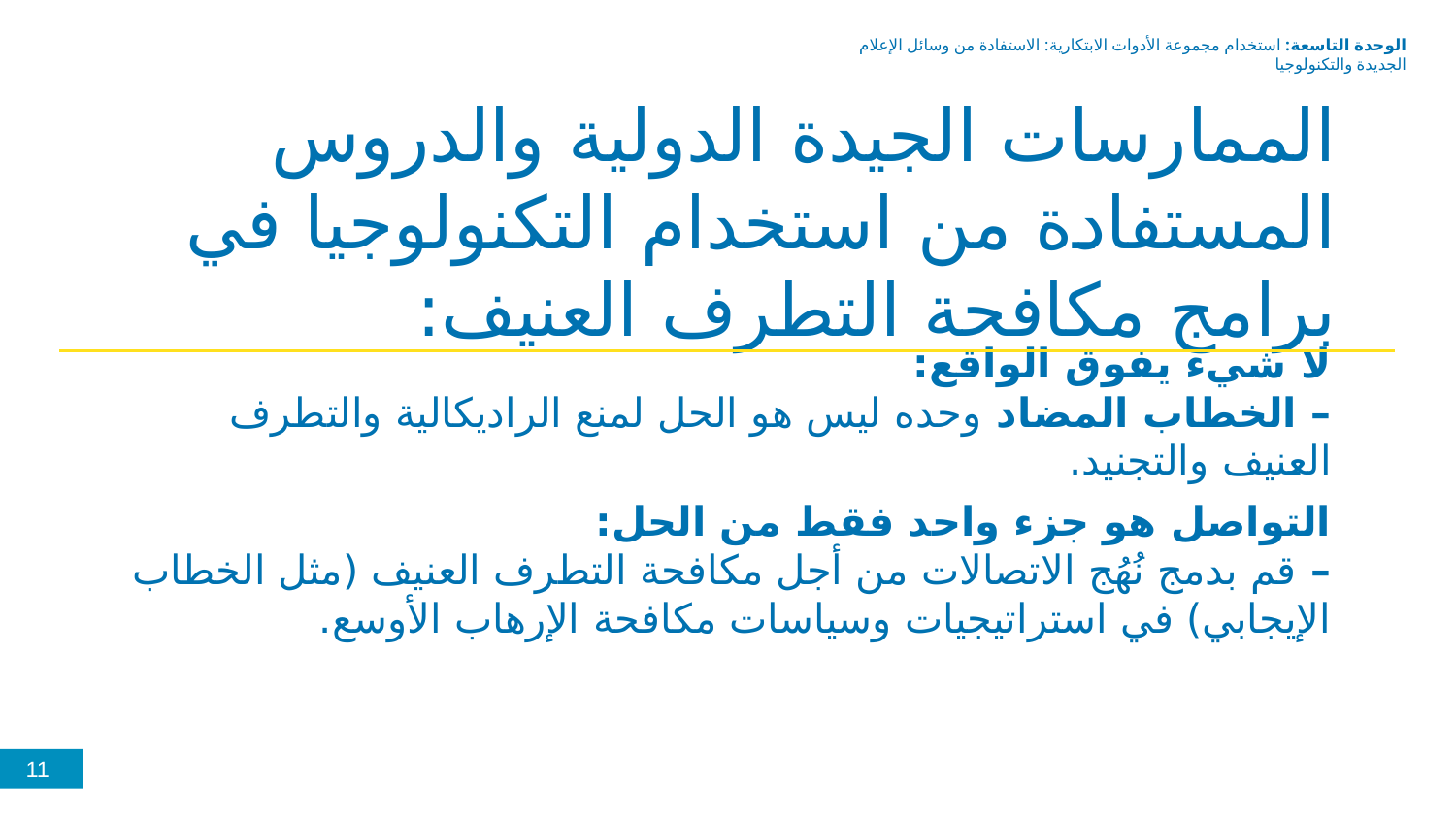

الوحدة التاسعة: استخدام مجموعة الأدوات الابتكارية: الاستفادة من وسائل الإعلام الجديدة والتكنولوجيا
الممارسات الجيدة الدولية والدروس المستفادة من استخدام التكنولوجيا في برامج مكافحة التطرف العنيف:
لا شيء يفوق الواقع:
– الخطاب المضاد وحده ليس هو الحل لمنع الراديكالية والتطرف العنيف والتجنيد.
التواصل هو جزء واحد فقط من الحل:
– قم بدمج نُهُج الاتصالات من أجل مكافحة التطرف العنيف (مثل الخطاب الإيجابي) في استراتيجيات وسياسات مكافحة الإرهاب الأوسع.

11